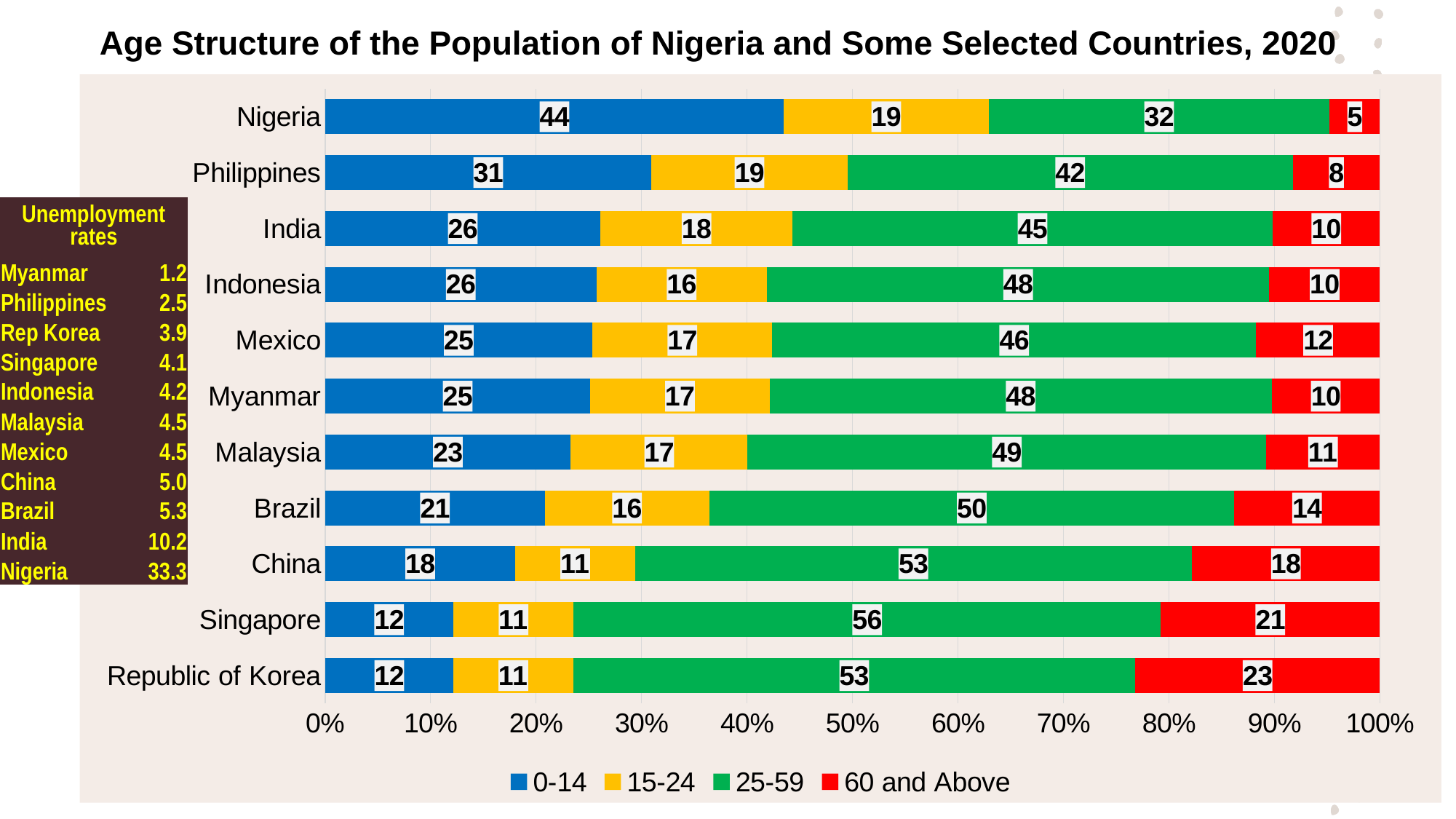

Age Structure of the Population of Nigeria and Some Selected Countries, 2020

### Chart

| Category | 0-14 | 15-24 | 25-59 | 60 and Above |
|---|---|---|---|---|
| Republic of Korea | 12.166414610961942 | 11.357190954780604 | 53.27806615028399 | 23.19832828397346 |
| Singapore | 12.151825010687629 | 11.406427840750121 | 55.65804794843609 | 20.783699200126165 |
| China | 18.025120460304283 | 11.356973386185407 | 52.78118469614608 | 17.836721457364227 |
| Brazil | 20.834770946204515 | 15.591453254254004 | 49.75576464439029 | 13.8180111551512 |
| Malaysia | 23.277089245169417 | 16.779423718553193 | 49.149371808602496 | 10.794115227674897 |
| Myanmar | 25.123614838632463 | 17.02291015973997 | 47.588134839849914 | 10.26534016177766 |
| Mexico | 25.336803052063367 | 17.042490449762134 | 45.89397580093569 | 11.726730697238803 |
| Indonesia | 25.71893602067481 | 16.170078412323022 | 47.620782742509284 | 10.49020282449287 |
| India | 26.11233353198908 | 18.2080284960977 | 45.488419022069664 | 10.191218949843556 |
| Philippines | 30.94117617434968 | 18.58666932463442 | 42.21083286309722 | 8.261321637918696 |
| Nigeria | 43.50188455403139 | 19.40353963369231 | 32.32029514388732 | 4.774280668388975 |
| Unemployment rates | Unemployment rates |
| --- | --- |
| Myanmar | 1.2 |
| Philippines | 2.5 |
| Rep Korea | 3.9 |
| Singapore | 4.1 |
| Indonesia | 4.2 |
| Malaysia | 4.5 |
| Mexico | 4.5 |
| China | 5.0 |
| Brazil | 5.3 |
| India | 10.2 |
| Nigeria | 33.3 |
8